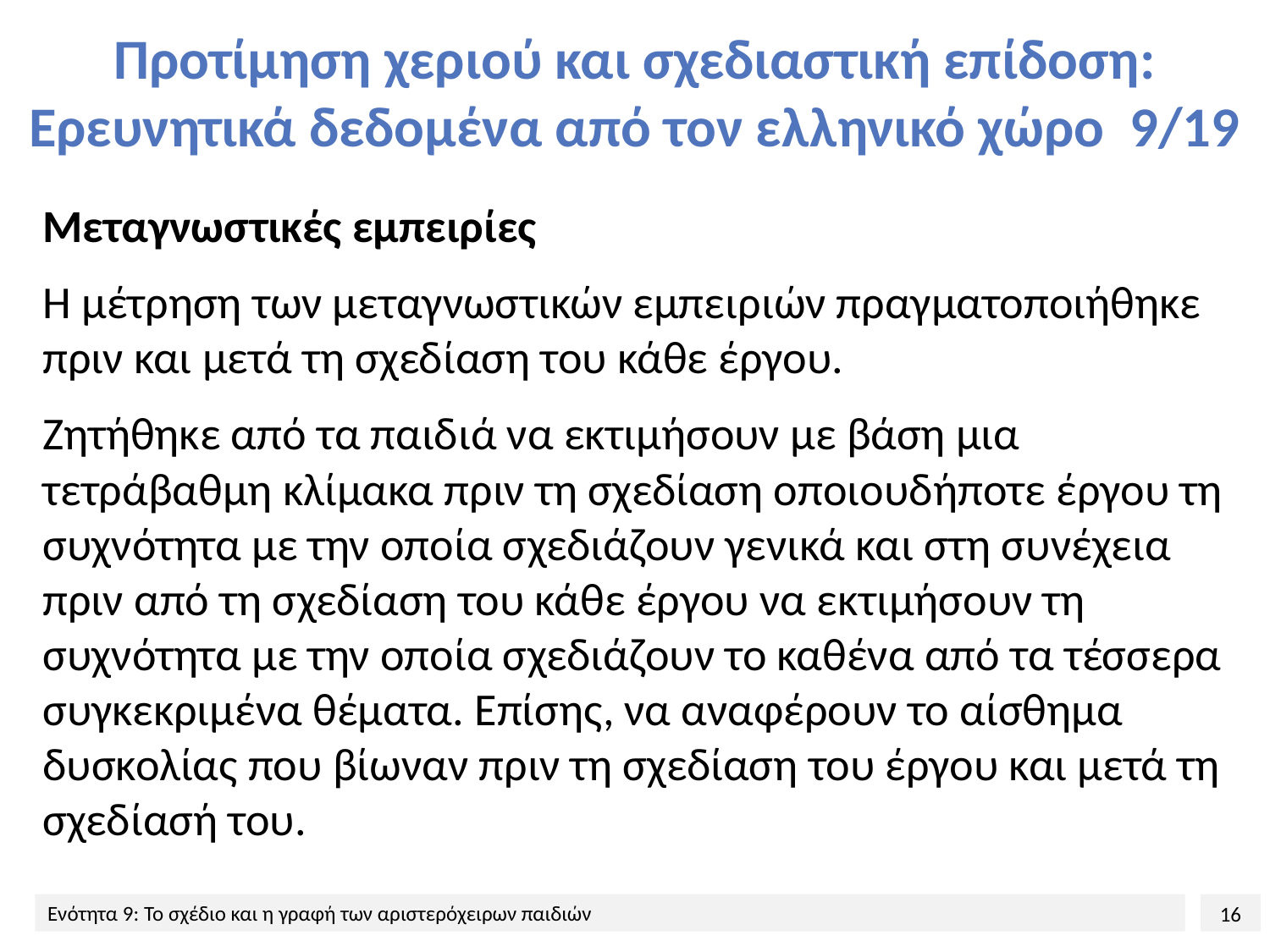

# Προτίμηση χεριού και σχεδιαστική επίδοση: Ερευνητικά δεδομένα από τον ελληνικό χώρο  9/19
Μεταγνωστικές εμπειρίες
Η μέτρηση των μεταγνωστικών εμπειριών πραγματοποιήθηκε πριν και μετά τη σχεδίαση του κάθε έργου.
Ζητήθηκε από τα παιδιά να εκτιμήσουν με βάση μια τετράβαθμη κλίμακα πριν τη σχεδίαση οποιουδήποτε έργου τη συχνότητα με την οποία σχεδιάζουν γενικά και στη συνέχεια πριν από τη σχεδίαση του κάθε έργου να εκτιμήσουν τη συχνότητα με την οποία σχεδιάζουν το καθένα από τα τέσσερα συγκεκριμένα θέματα. Επίσης, να αναφέρουν το αίσθημα δυσκολίας που βίωναν πριν τη σχεδίαση του έργου και μετά τη σχεδίασή του.